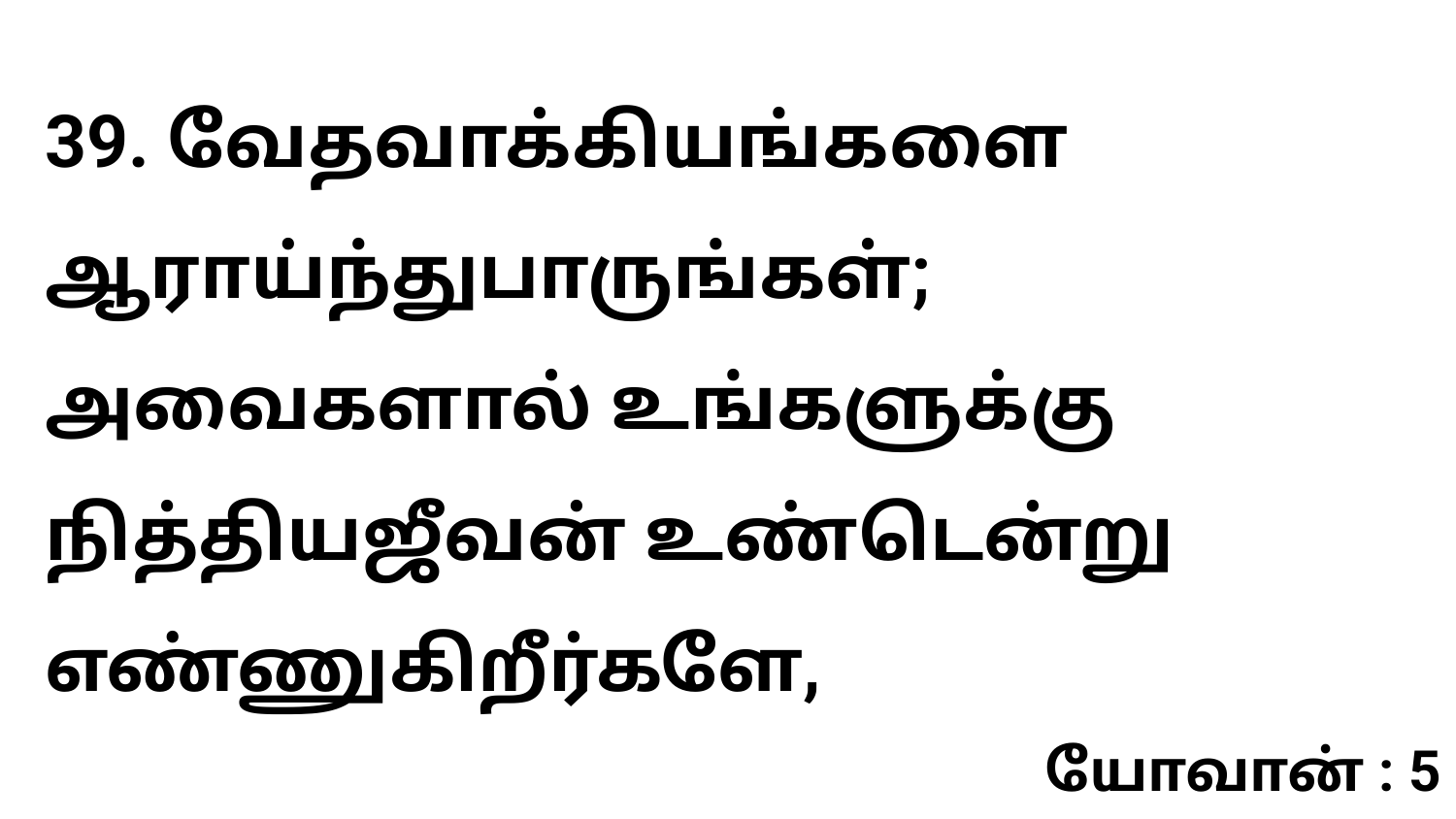

39. வேதவாக்கியங்களை ஆராய்ந்துபாருங்கள்; அவைகளால் உங்களுக்கு நித்தியஜீவன் உண்டென்று எண்ணுகிறீர்களே,
யோவான் : 5